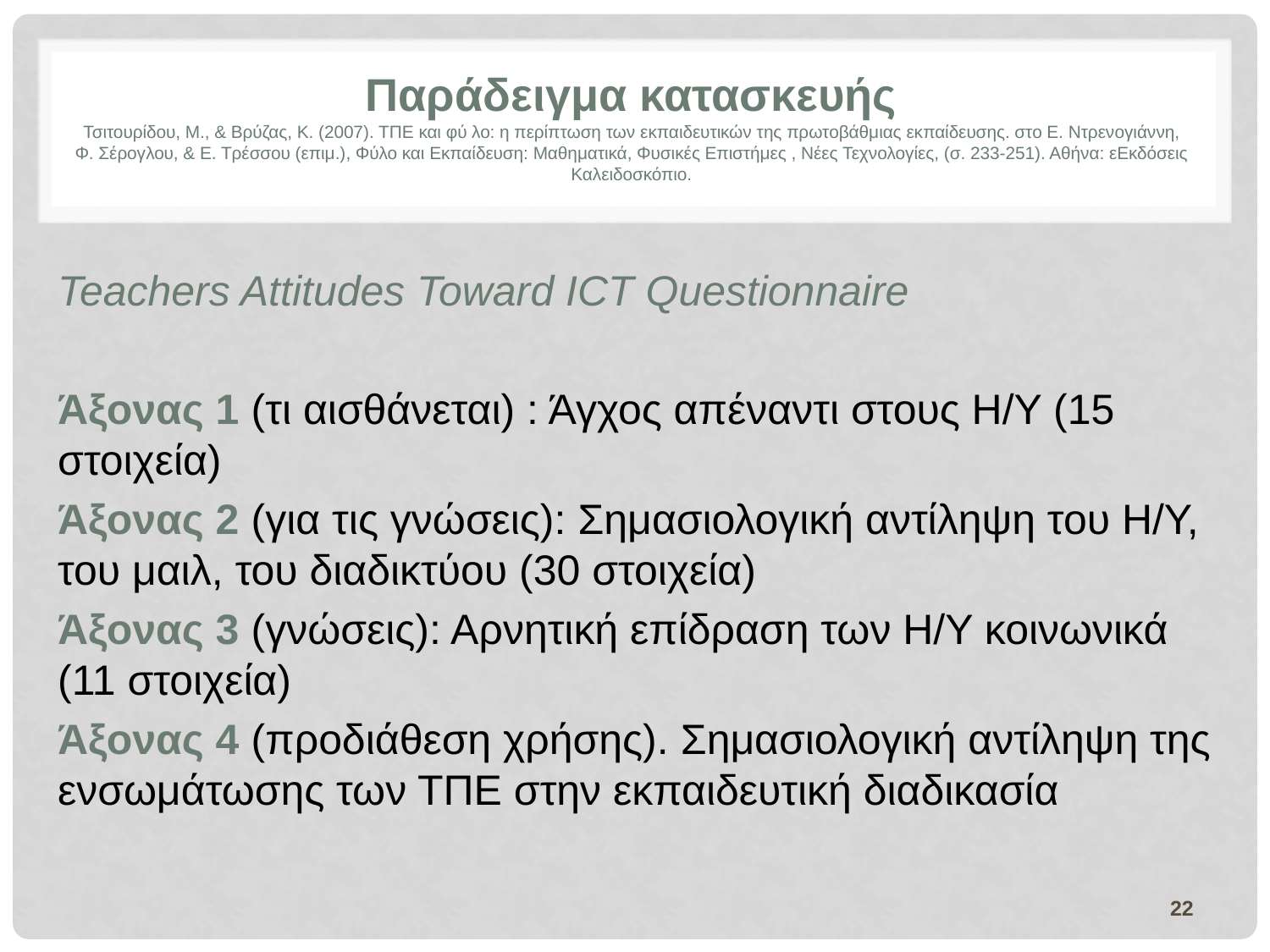

Παράδειγμα κατασκευής
Τσιτουρίδου, Μ., & Βρύζας, Κ. (2007). ΤΠΕ και φύ λο: η περίπτωση των εκπαιδευτικών της πρωτοβάθμιας εκπαίδευσης. στο Ε. Ντρενογιάννη, Φ. Σέρογλου, & Ε. Τρέσσου (επιμ.), Φύλο και Εκπαίδευση: Μαθηματικά, Φυσικές Επιστήμες , Νέες Τεχνολογίες, (σ. 233-251). Αθήνα: εΕκδόσεις Καλειδοσκόπιο.
Teachers Attitudes Toward ICT Questionnaire

Άξονας 1 (τι αισθάνεται) : Άγχος απέναντι στους Η/Υ (15 στοιχεία)
Άξονας 2 (για τις γνώσεις): Σημασιολογική αντίληψη του Η/Υ, του μαιλ, του διαδικτύου (30 στοιχεία)
Άξονας 3 (γνώσεις): Αρνητική επίδραση των Η/Υ κοινωνικά  (11 στοιχεία)
Άξονας 4 (προδιάθεση χρήσης). Σημασιολογική αντίληψη της ενσωμάτωσης των ΤΠΕ στην εκπαιδευτική διαδικασία

22